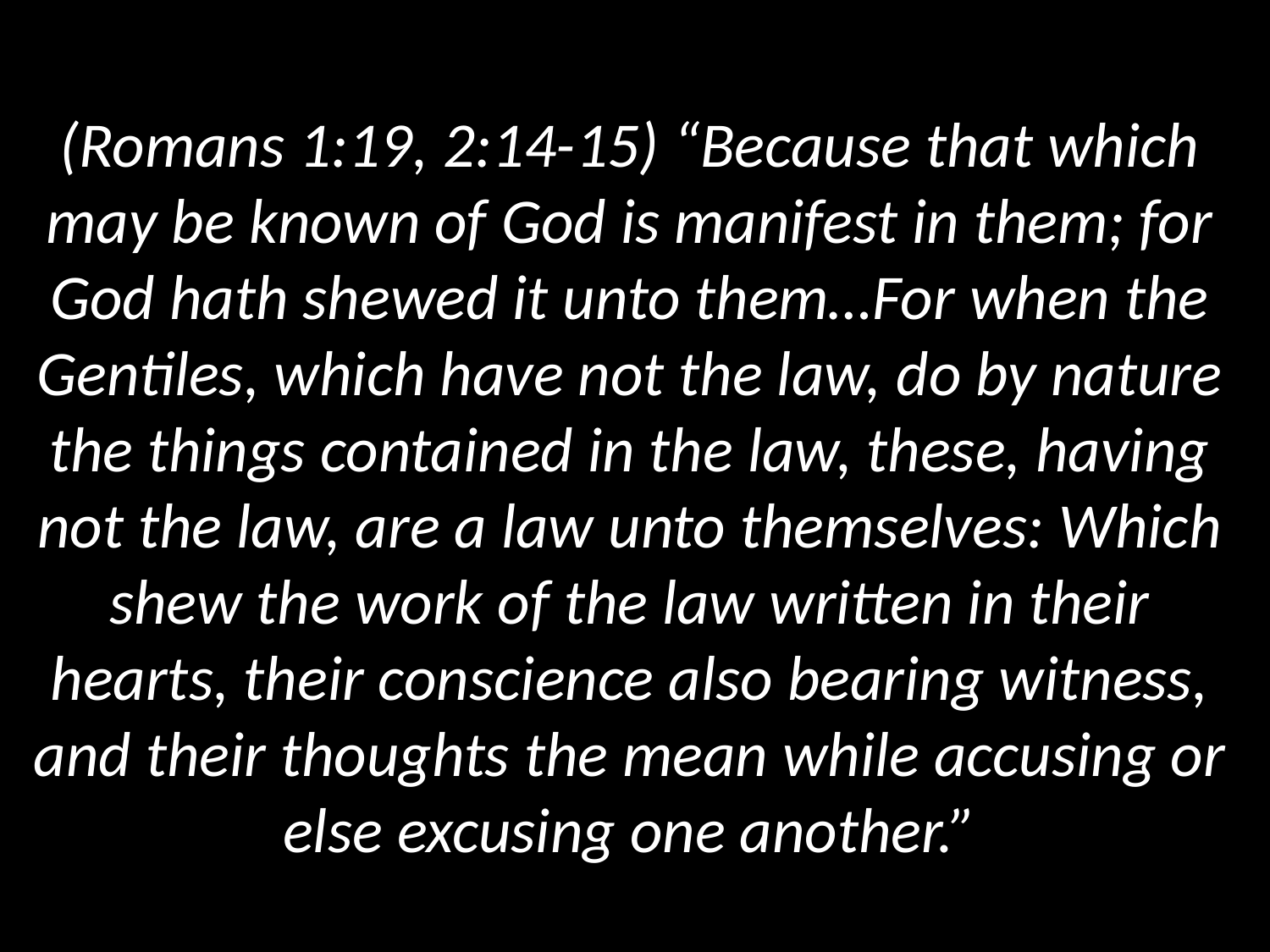

# (Romans 1:19, 2:14-15) “Because that which may be known of God is manifest in them; for God hath shewed it unto them…For when the Gentiles, which have not the law, do by nature the things contained in the law, these, having not the law, are a law unto themselves: Which shew the work of the law written in their hearts, their conscience also bearing witness, and their thoughts the mean while accusing or else excusing one another.”